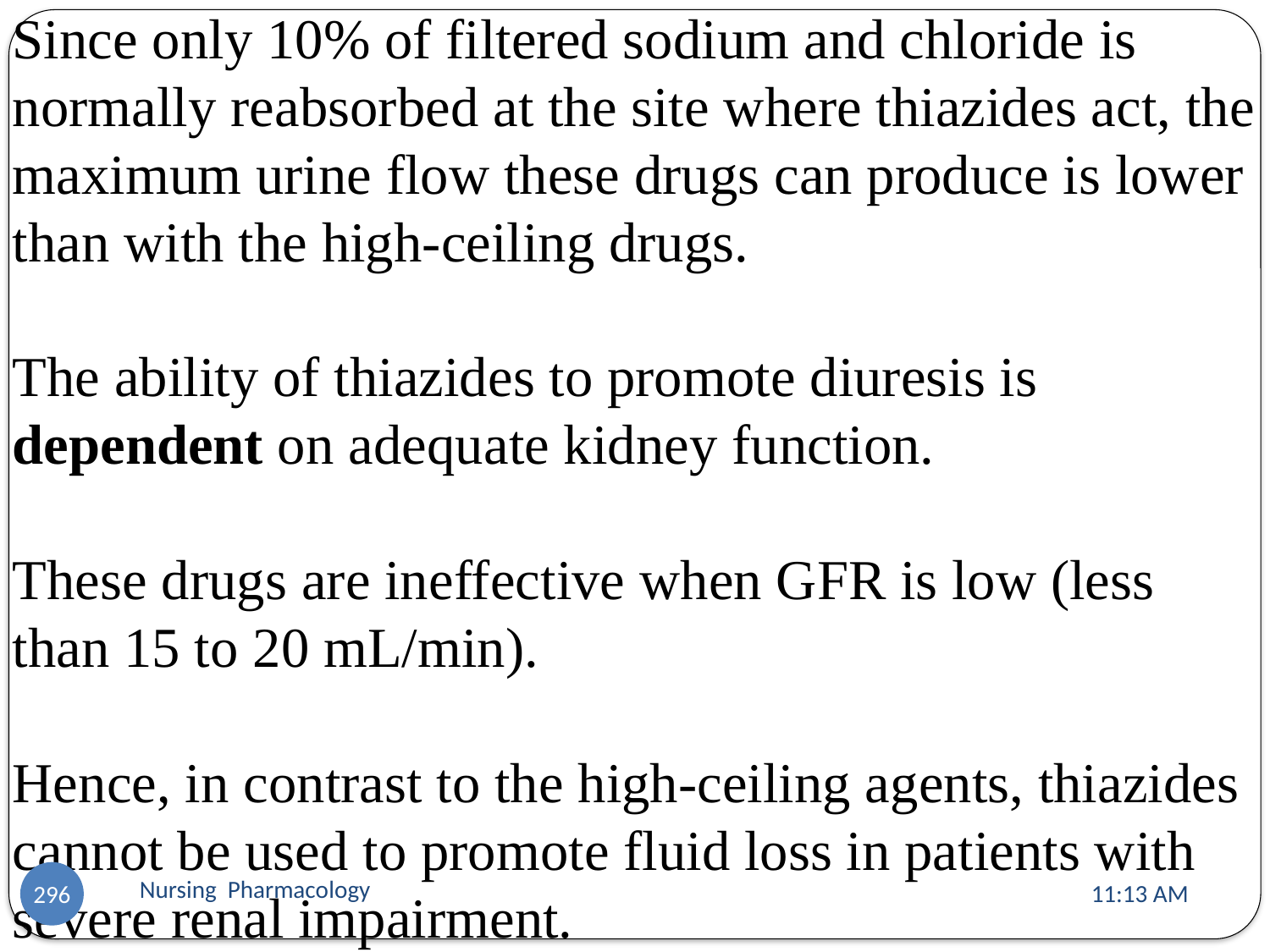

Since only 10% of filtered sodium and chloride is normally reabsorbed at the site where thiazides act, the maximum urine flow these drugs can produce is lower than with the high-ceiling drugs.

The ability of thiazides to promote diuresis is dependent on adequate kidney function.

These drugs are ineffective when GFR is low (less than 15 to 20 mL/min).

Hence, in contrast to the high-ceiling agents, thiazides cannot be used to promote fluid loss in patients with severe renal impairment.
Nursing  Pharmacology
11:13 AM
296